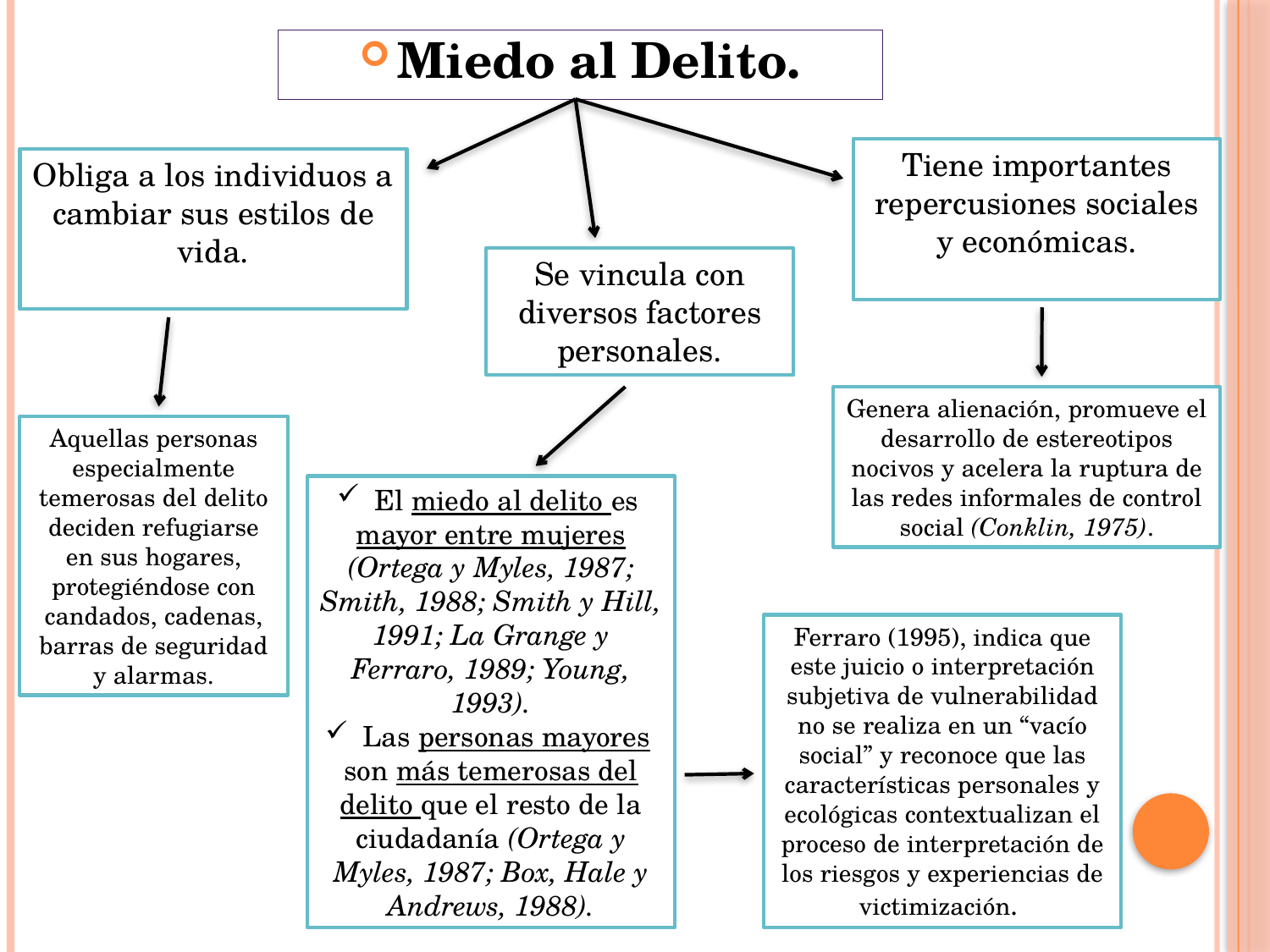

Miedo al Delito.
Tiene importantes repercusiones sociales y económicas.

Obliga a los individuos a cambiar sus estilos de vida.

Se vincula con diversos factores personales.
Genera alienación, promueve el desarrollo de estereotipos nocivos y acelera la ruptura de las redes informales de control social (Conklin, 1975).
Aquellas personas especialmente temerosas del delito deciden refugiarse en sus hogares, protegiéndose con candados, cadenas, barras de seguridad y alarmas.
 El miedo al delito es mayor entre mujeres (Ortega y Myles, 1987; Smith, 1988; Smith y Hill, 1991; La Grange y Ferraro, 1989; Young, 1993).
 Las personas mayores son más temerosas del delito que el resto de la ciudadanía (Ortega y Myles, 1987; Box, Hale y Andrews, 1988).
Ferraro (1995), indica que este juicio o interpretación subjetiva de vulnerabilidad no se realiza en un “vacío social” y reconoce que las características personales y ecológicas contextualizan el proceso de interpretación de los riesgos y experiencias de victimización.